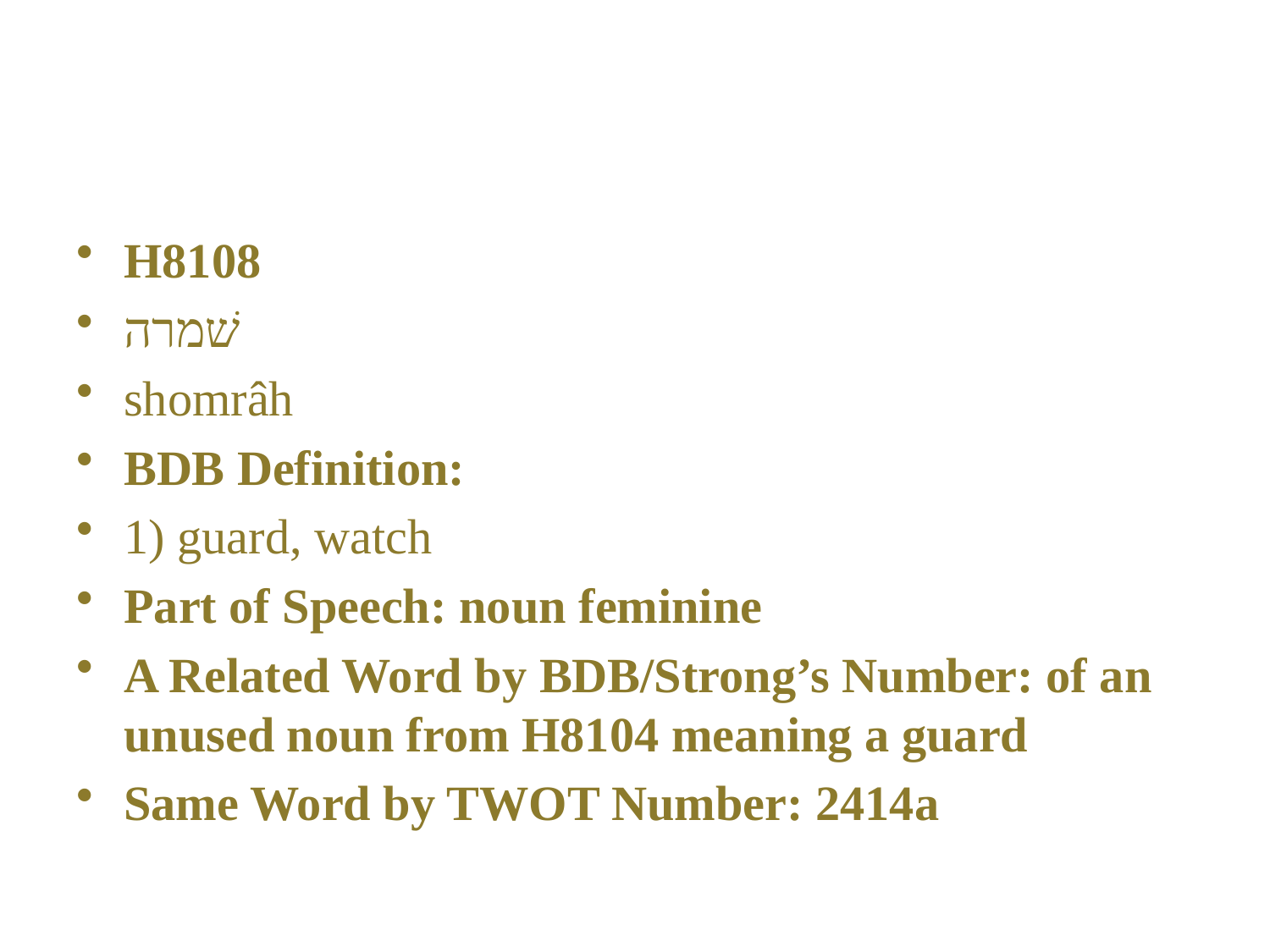

#
H8108
שׁמרה
shomrâh
BDB Definition:
1) guard, watch
Part of Speech: noun feminine
A Related Word by BDB/Strong’s Number: of an unused noun from H8104 meaning a guard
Same Word by TWOT Number: 2414a